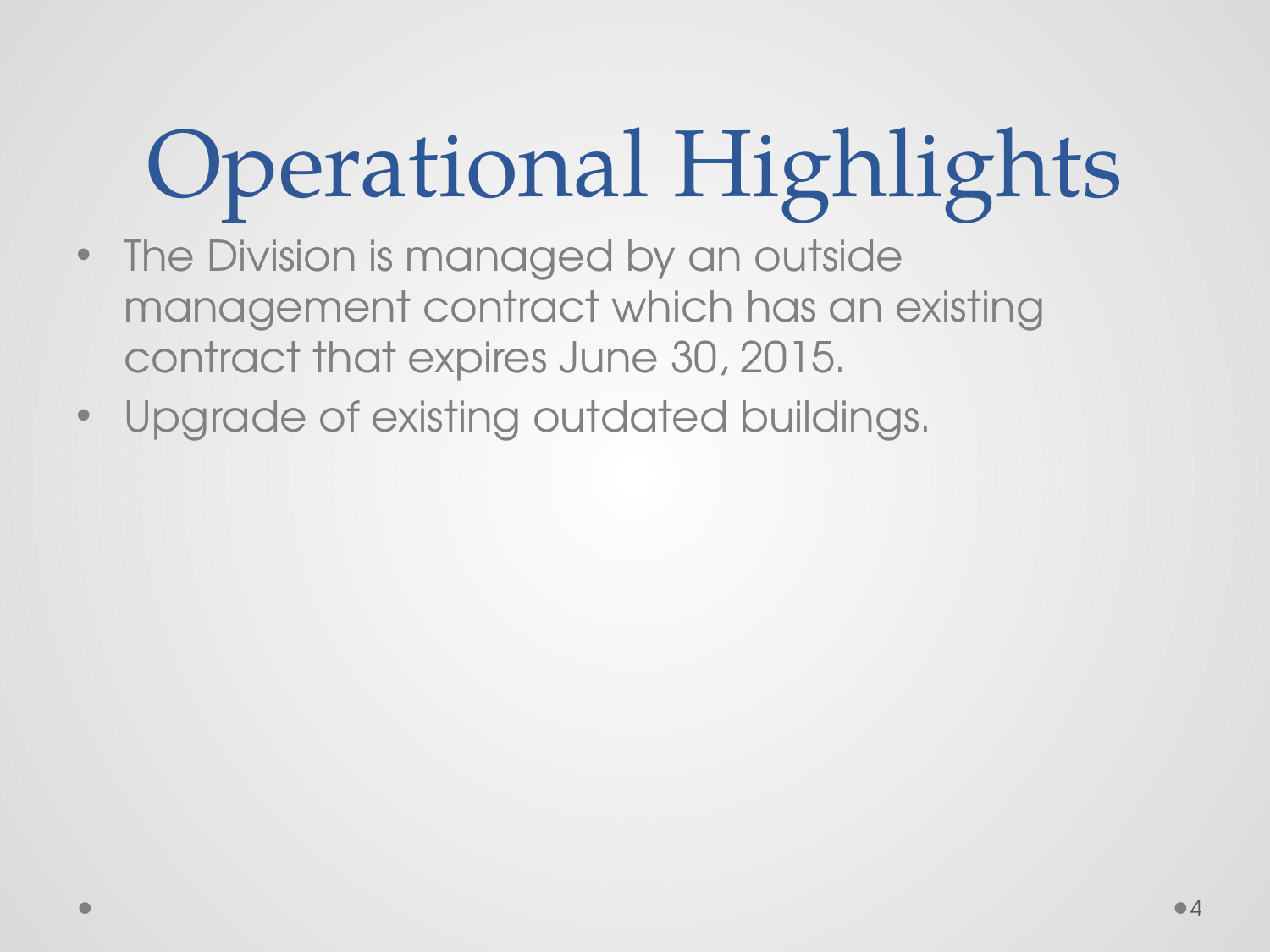

# Operational Highlights
The Division is managed by an outside management contract which has an existing contract that expires June 30, 2015.
Upgrade of existing outdated buildings.
4